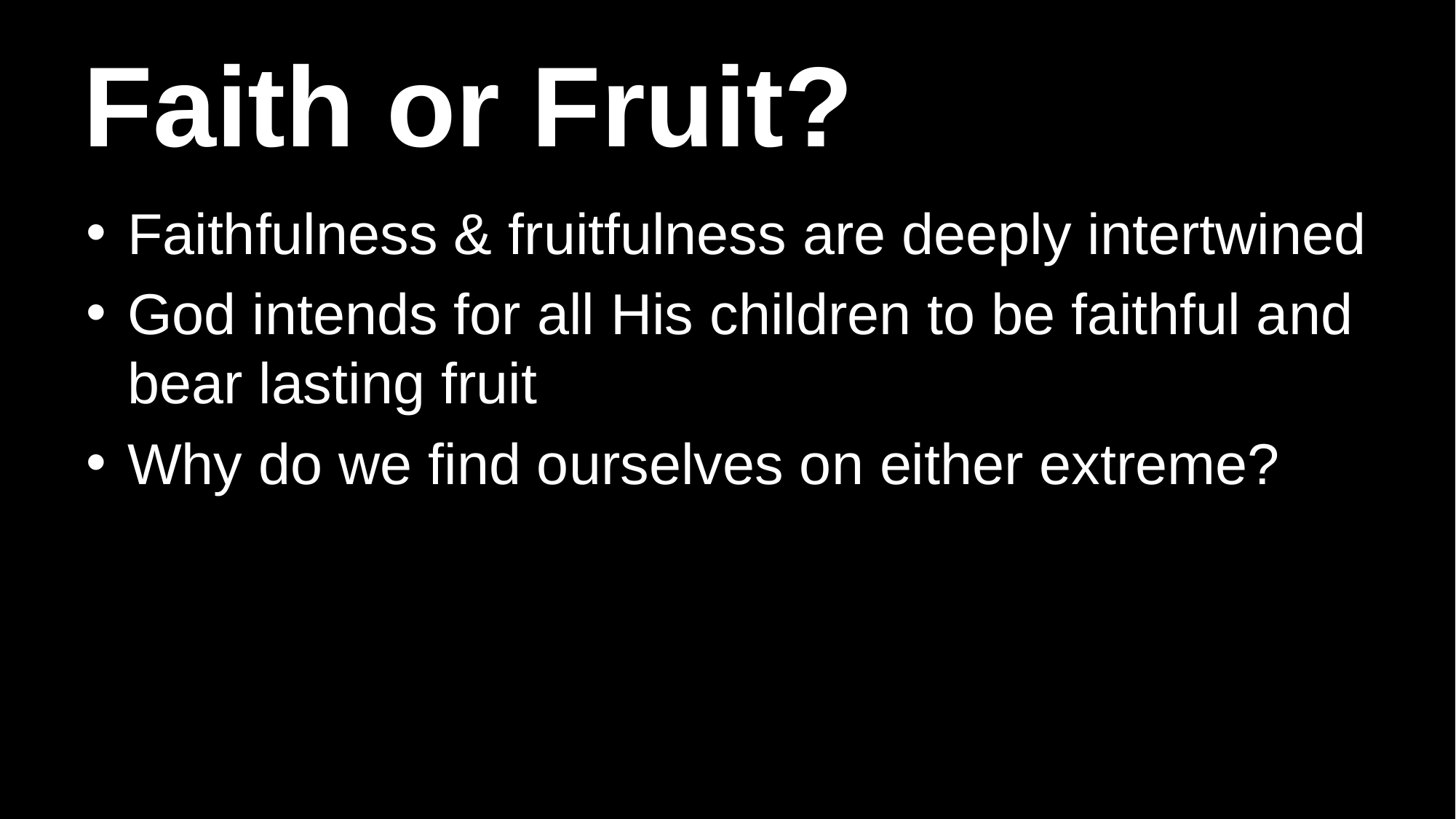

# Faith or Fruit?
Faithfulness & fruitfulness are deeply intertwined
God intends for all His children to be faithful and bear lasting fruit
Why do we find ourselves on either extreme?